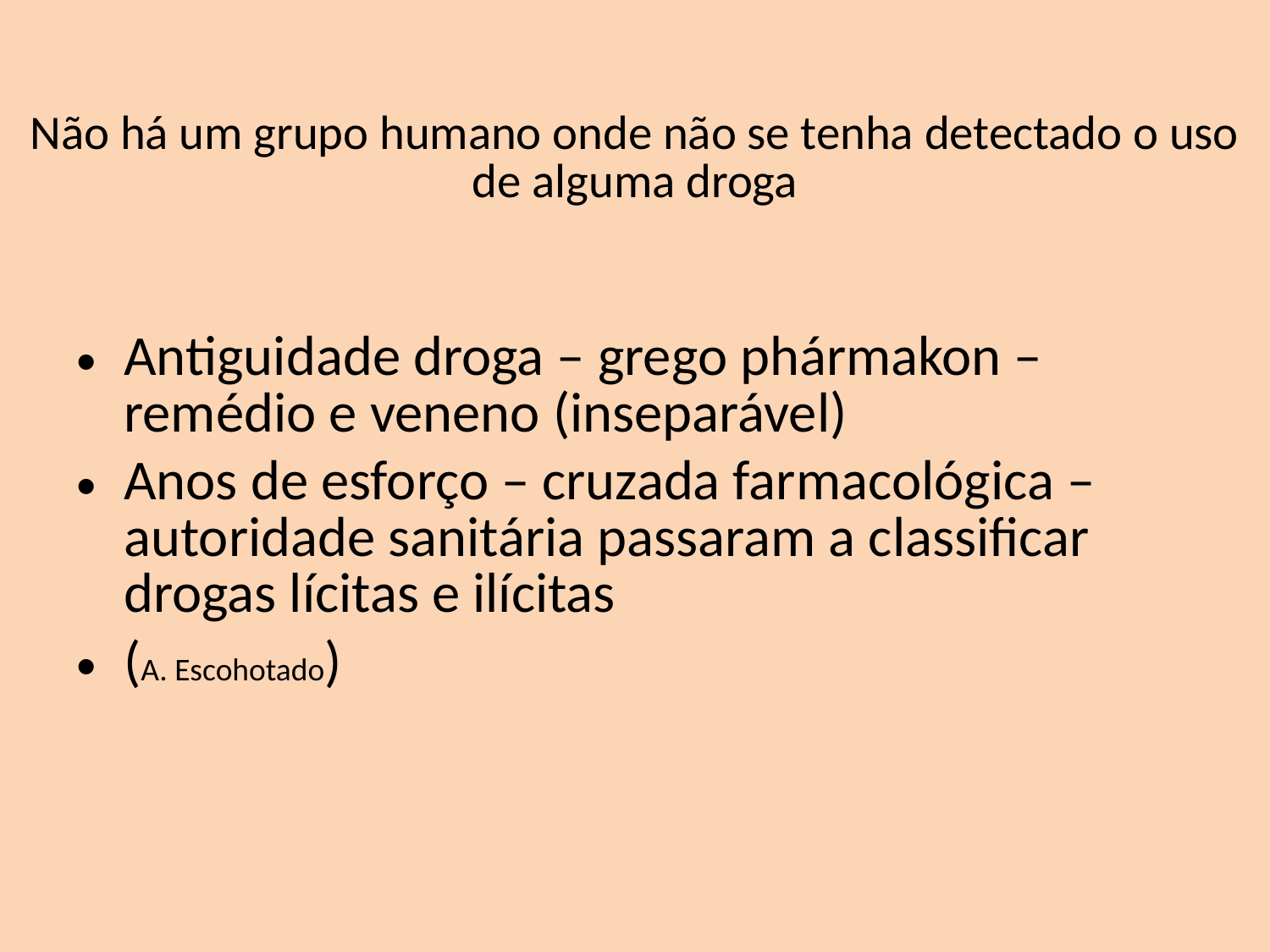

# Não há um grupo humano onde não se tenha detectado o uso de alguma droga
Antiguidade droga – grego phármakon – remédio e veneno (inseparável)
Anos de esforço – cruzada farmacológica – autoridade sanitária passaram a classificar drogas lícitas e ilícitas
(A. Escohotado)